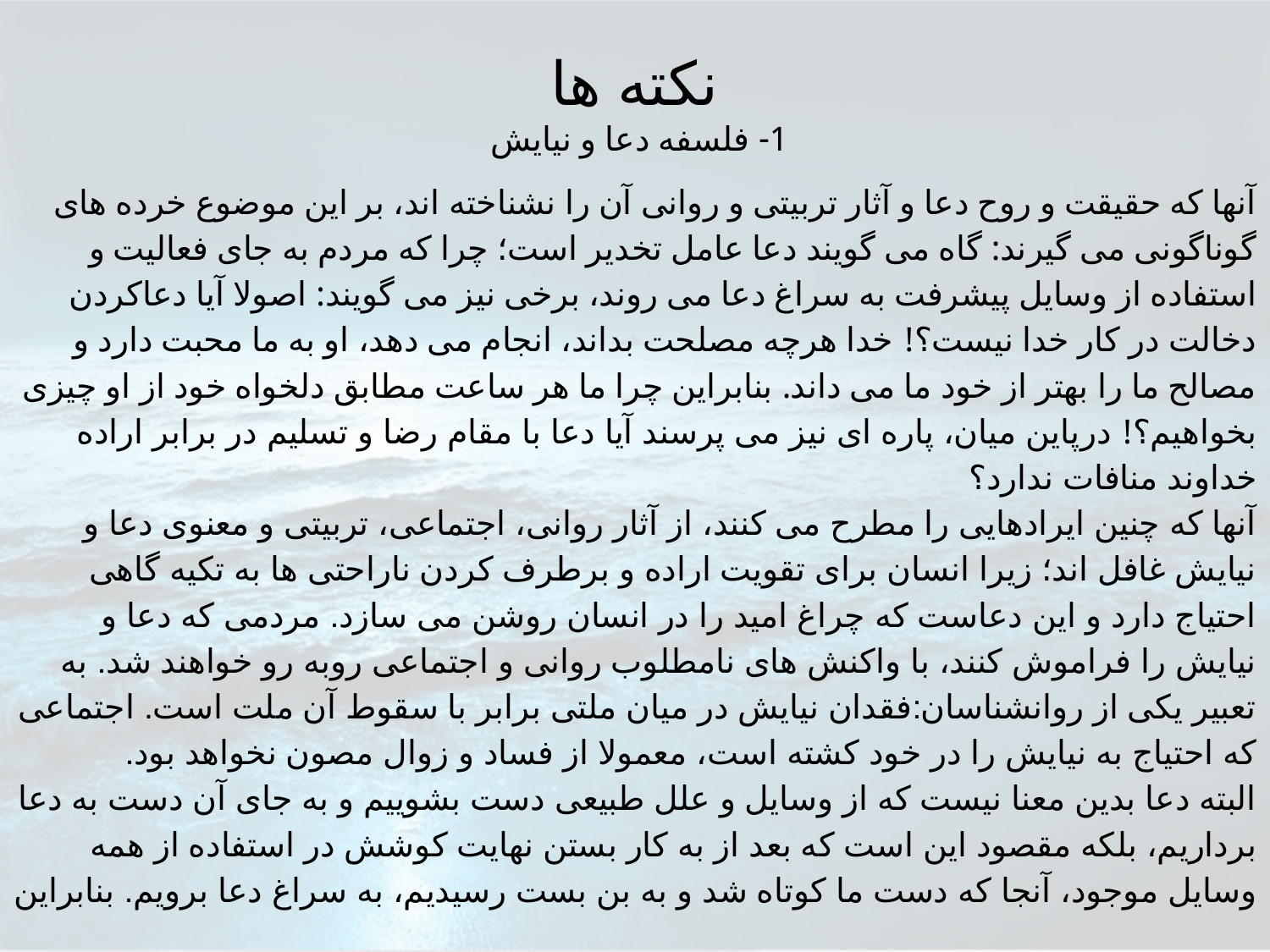

# نكته ها
1- فلسفه دعا و نيايش
آنها كه حقيقت و روح دعا و آثار تربيتى و روانى آن را نشناخته اند، بر اين موضوع خرده هاى گوناگونى مى گيرند: گاه مى گويند دعا عامل تخدير است؛ چرا كه مردم به جاى فعاليت و استفاده از وسايل پيشرفت به سراغ دعا مى روند، برخى نيز مى گويند: اصولا آيا دعاكردن دخالت در كار خدا نيست؟! خدا هرچه مصلحت بداند، انجام مى دهد، او به ما محبت دارد و مصالح ما را بهتر از خود ما مى داند. بنابراين چرا ما هر ساعت مطابق دلخواه خود از او چيزى بخواهيم؟! درپاين ميان، پاره اى نيز مى پرسند آيا دعا با مقام رضا و تسليم در برابر اراده خداوند منافات ندارد؟
آنها كه چنين ايرادهايى را مطرح مى كنند، از آثار روانى، اجتماعى، تربيتى و معنوى دعا و نيايش غافل اند؛ زيرا انسان براى تقويت اراده و برطرف كردن ناراحتى ها به تكيه گاهى احتياج دارد و اين دعاست كه چراغ اميد را در انسان روشن مى سازد. مردمى كه دعا و نيايش را فراموش كنند، با واكنش هاى نامطلوب روانى و اجتماعى روبه رو خواهند شد. به تعبير يكى از روانشناسان:فقدان نيايش در ميان ملتى برابر با سقوط آن ملت است. اجتماعى كه احتياج به نيايش را در خود كشته است، معمولا از فساد و زوال مصون نخواهد بود.
البته دعا بدين معنا نيست كه از وسايل و علل طبيعى دست بشوييم و به جاى آن دست به دعا برداريم، بلكه مقصود اين است كه بعد از به كار بستن نهايت كوشش در استفاده از همه وسايل موجود، آنجا كه دست ما كوتاه شد و به بن بست رسيديم، به سراغ دعا برويم. بنابراين